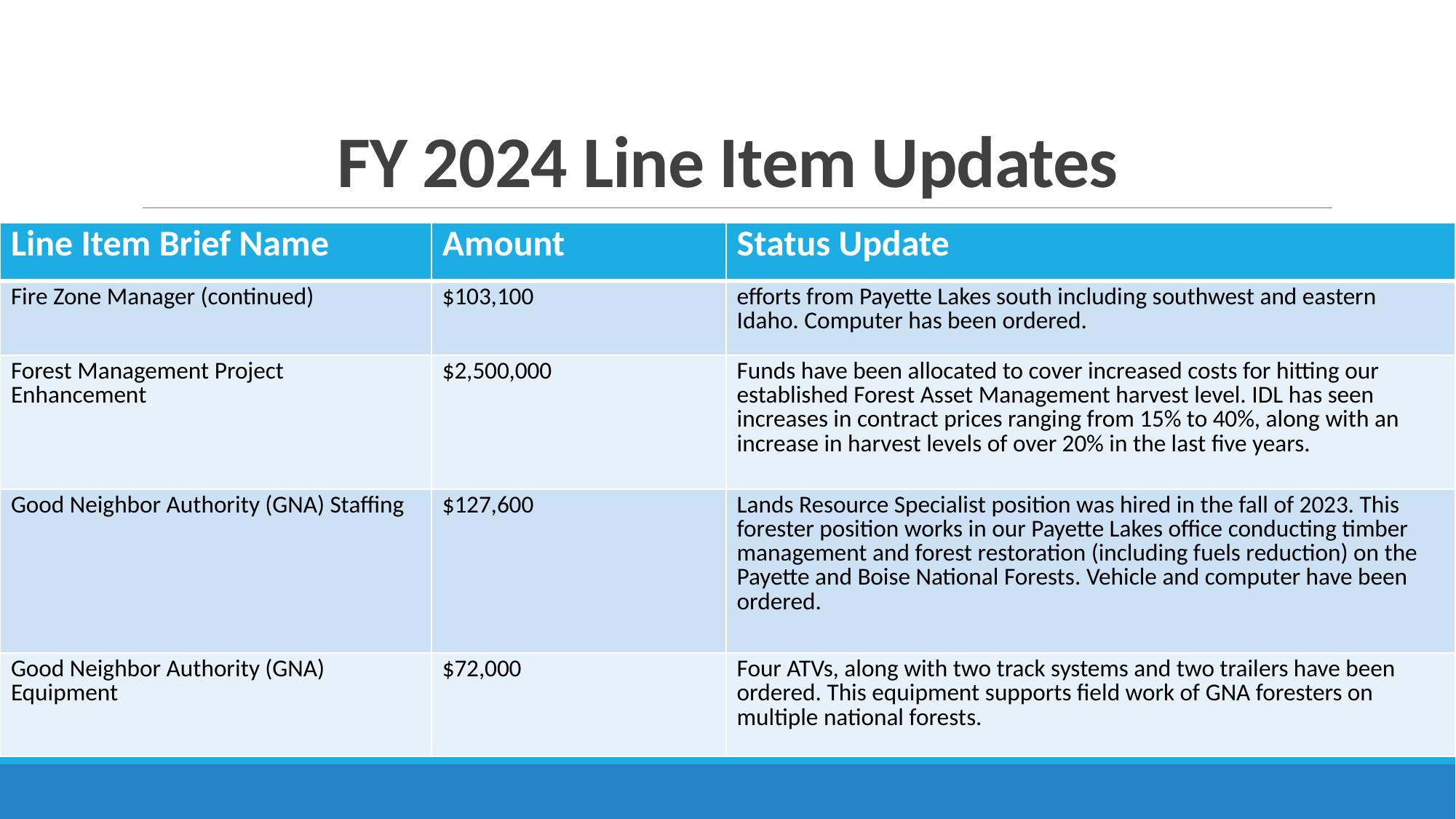

# FY 2024 Line Item Updates
| Line Item Brief Name | Amount | Status Update |
| --- | --- | --- |
| Fire Zone Manager (continued) | $103,100 | efforts from Payette Lakes south including southwest and eastern Idaho. Computer has been ordered. |
| Forest Management Project Enhancement | $2,500,000 | Funds have been allocated to cover increased costs for hitting our established Forest Asset Management harvest level. IDL has seen increases in contract prices ranging from 15% to 40%, along with an increase in harvest levels of over 20% in the last five years. |
| Good Neighbor Authority (GNA) Staffing | $127,600 | Lands Resource Specialist position was hired in the fall of 2023. This forester position works in our Payette Lakes office conducting timber management and forest restoration (including fuels reduction) on the Payette and Boise National Forests. Vehicle and computer have been ordered. |
| Good Neighbor Authority (GNA) Equipment | $72,000 | Four ATVs, along with two track systems and two trailers have been ordered. This equipment supports field work of GNA foresters on multiple national forests. |